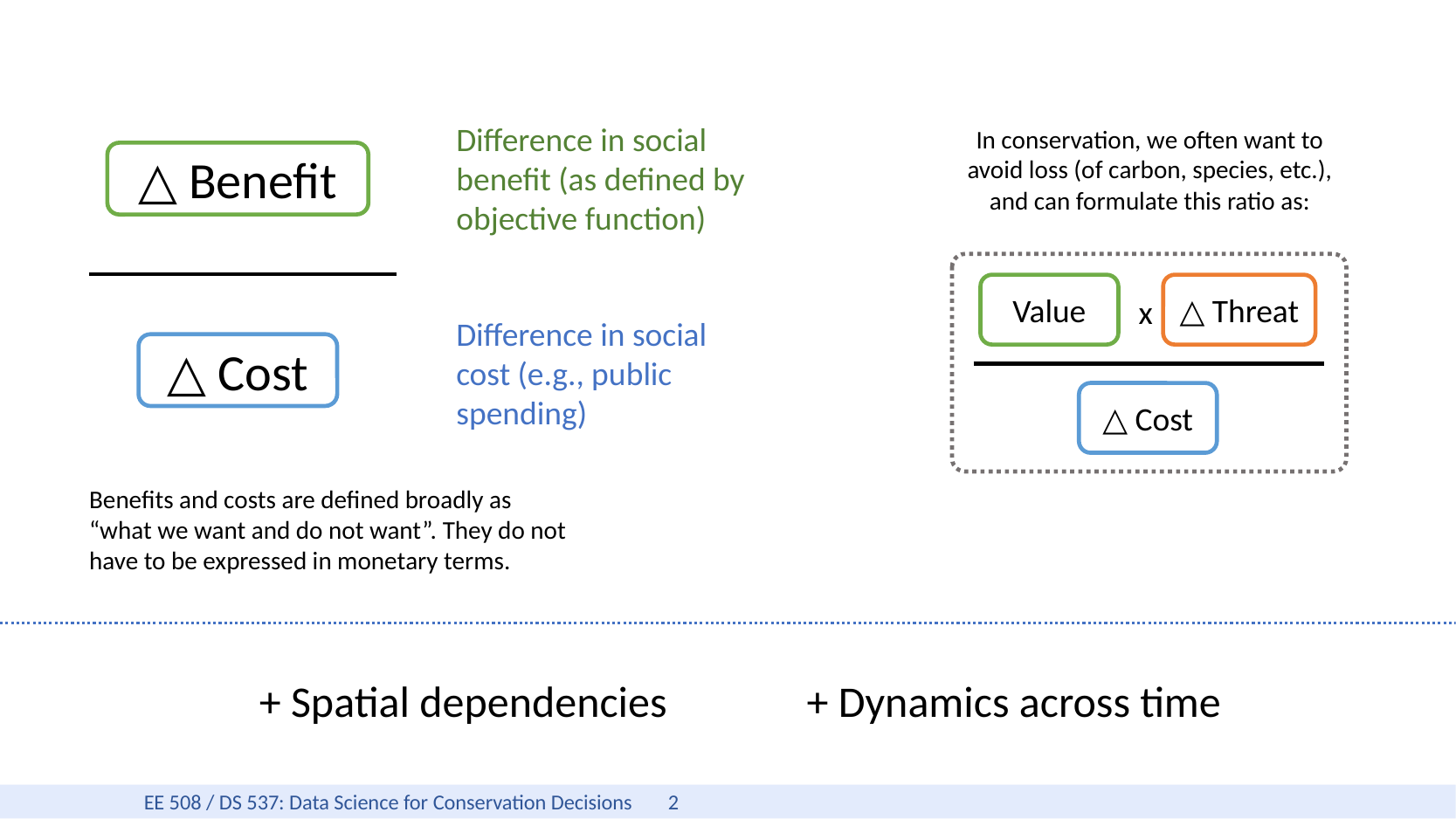

Difference in social benefit (as defined by objective function)
In conservation, we often want to avoid loss (of carbon, species, etc.), and can formulate this ratio as:
△ Benefit

Value
△ Threat
x
△ Cost
Difference in social cost (e.g., public spending)
△ Cost
Benefits and costs are defined broadly as “what we want and do not want”. They do not have to be expressed in monetary terms.
+ Spatial dependencies
+ Dynamics across time